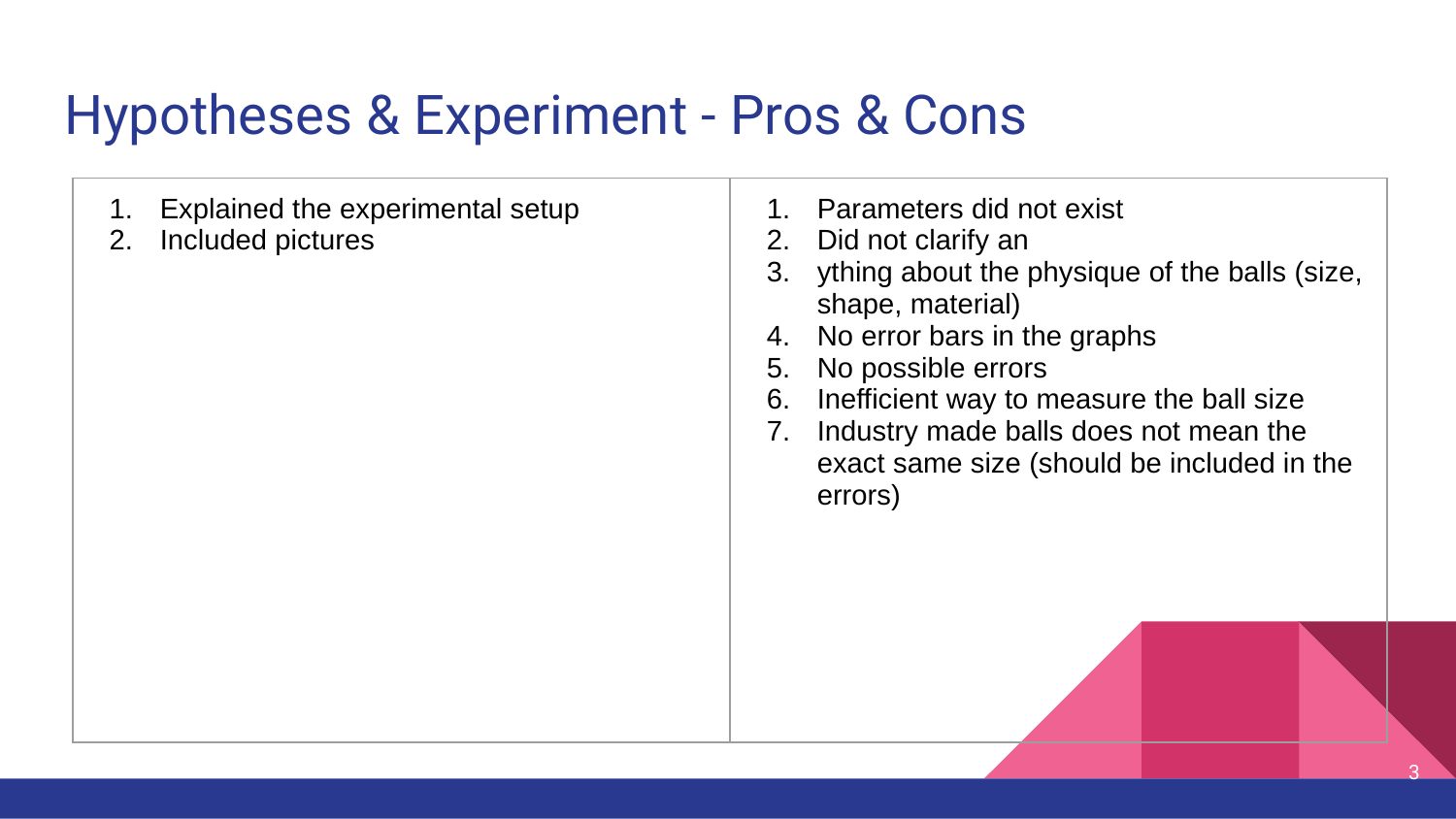

# Hypotheses & Experiment - Pros & Cons
| Explained the experimental setup Included pictures | Parameters did not exist Did not clarify an ything about the physique of the balls (size, shape, material) No error bars in the graphs No possible errors Inefficient way to measure the ball size Industry made balls does not mean the exact same size (should be included in the errors) |
| --- | --- |
3